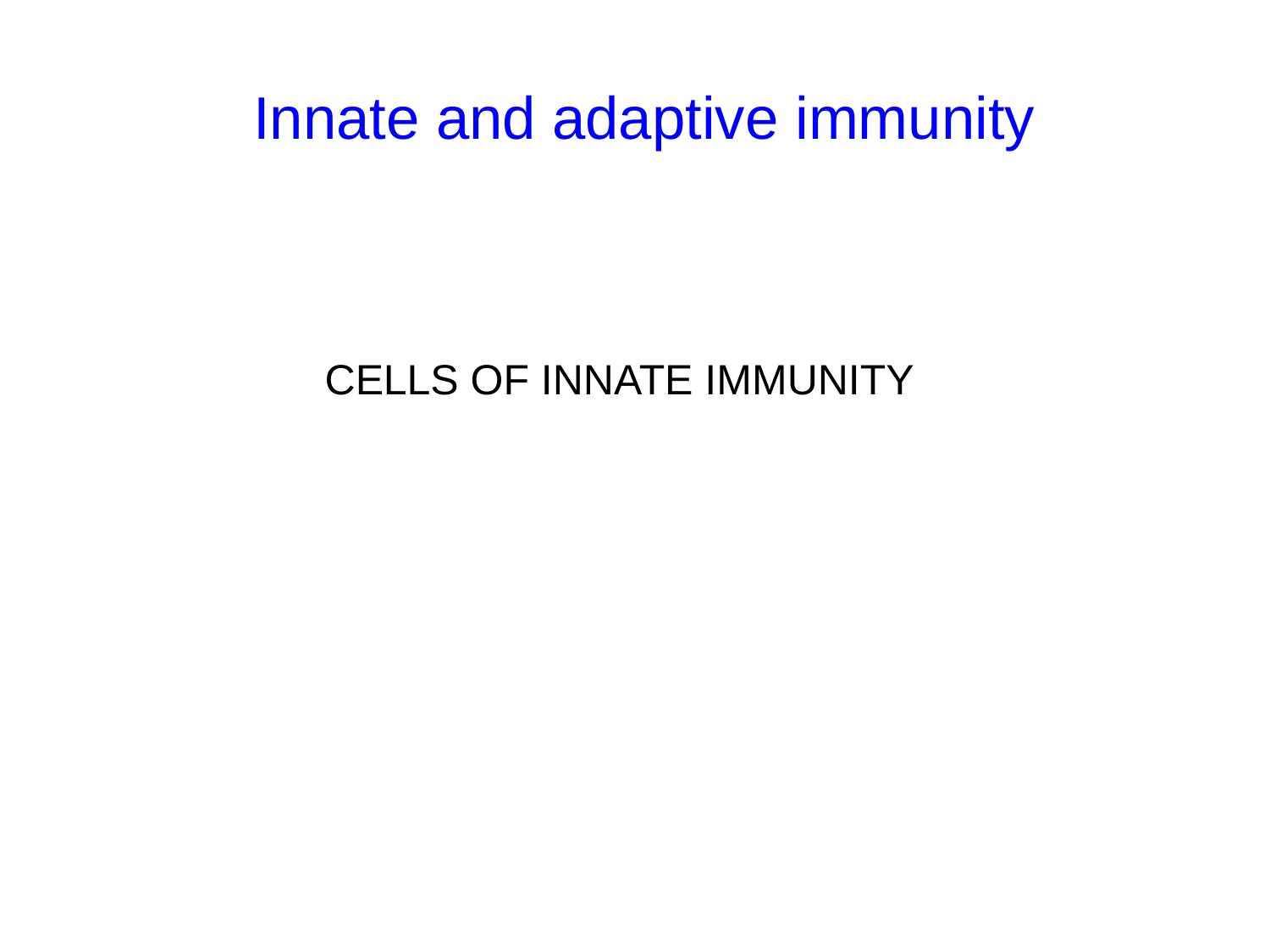

# Innate and adaptive immunity
CELLS OF INNATE IMMUNITY